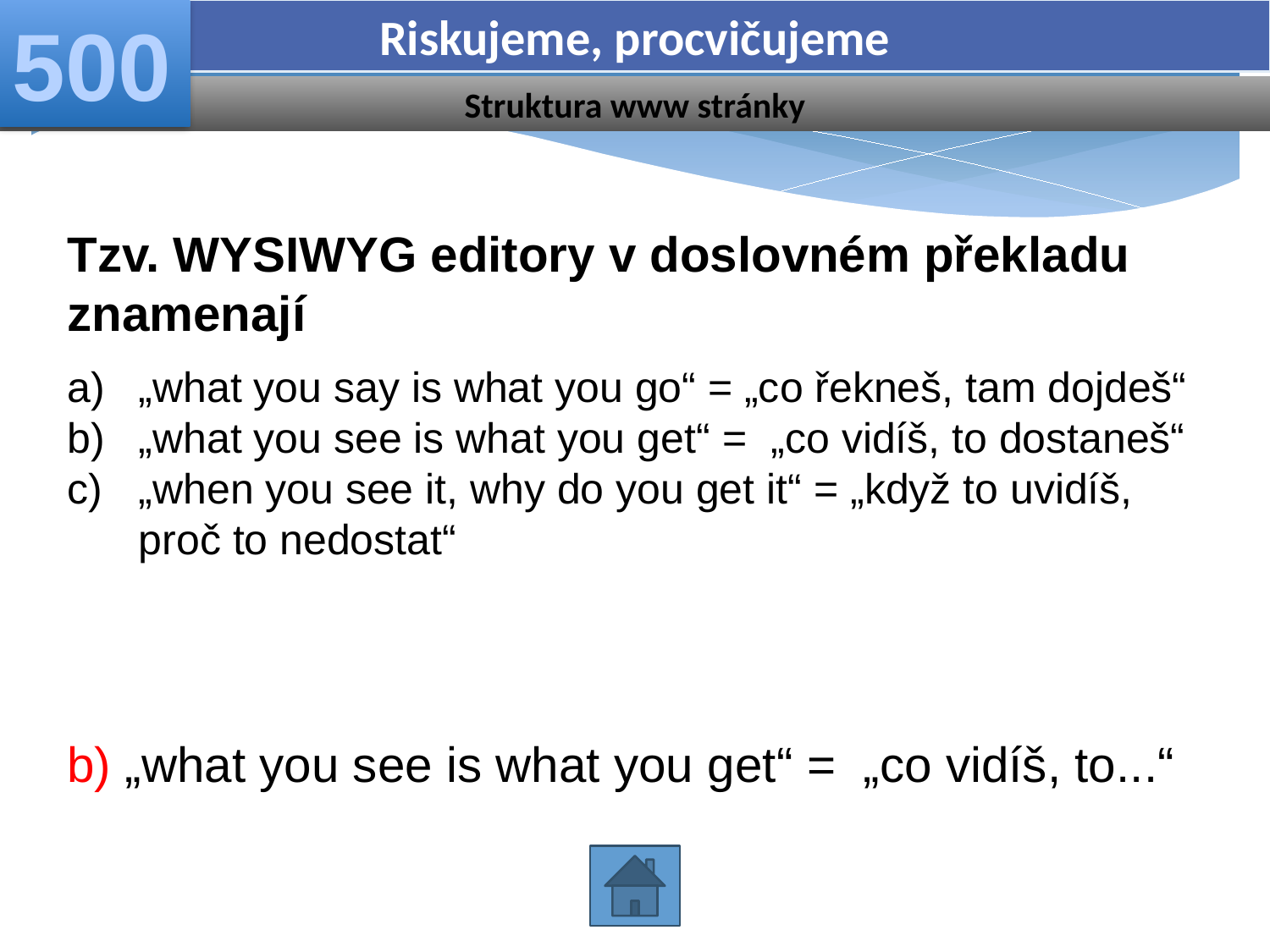

Riskujeme, procvičujeme
500
Struktura www stránky
Tzv. WYSIWYG editory v doslovném překladu znamenají
„what you say is what you go“ = „co řekneš, tam dojdeš“
„what you see is what you get“ =  „co vidíš, to dostaneš“
„when you see it, why do you get it“ = „když to uvidíš, proč to nedostat“
b) „what you see is what you get“ =  „co vidíš, to...“